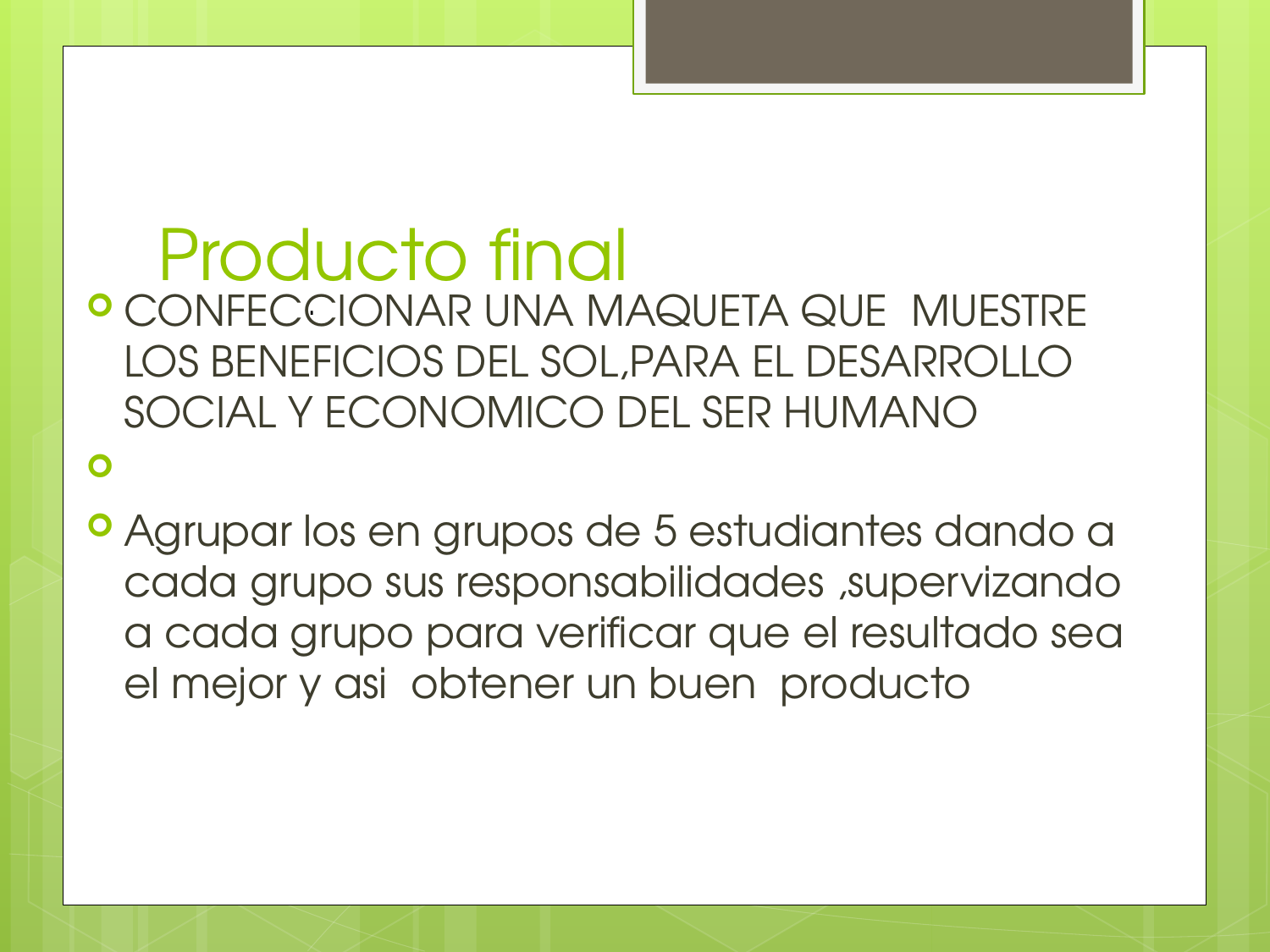

# Producto final
CONFECCIONAR UNA MAQUETA QUE  MUESTRE LOS BENEFICIOS DEL SOL,PARA EL DESARROLLO SOCIAL Y ECONOMICO DEL SER HUMANO

Agrupar los en grupos de 5 estudiantes dando a cada grupo sus responsabilidades ,supervizando  a cada grupo para verificar que el resultado sea el mejor y asi  obtener un buen  producto
.